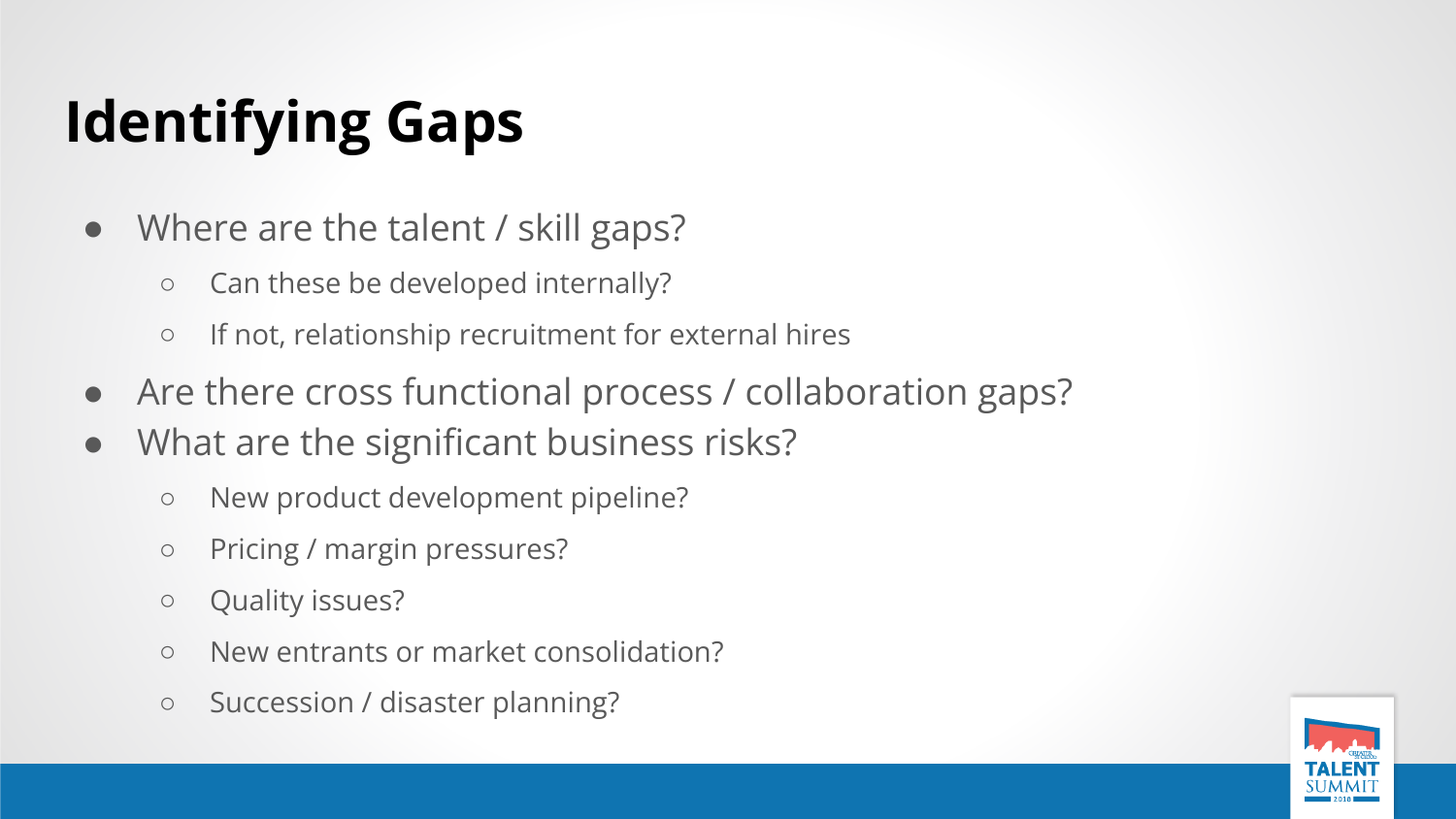

# Identifying Gaps
Where are the talent / skill gaps?
Can these be developed internally?
If not, relationship recruitment for external hires
Are there cross functional process / collaboration gaps?
What are the significant business risks?
New product development pipeline?
Pricing / margin pressures?
Quality issues?
New entrants or market consolidation?
Succession / disaster planning?